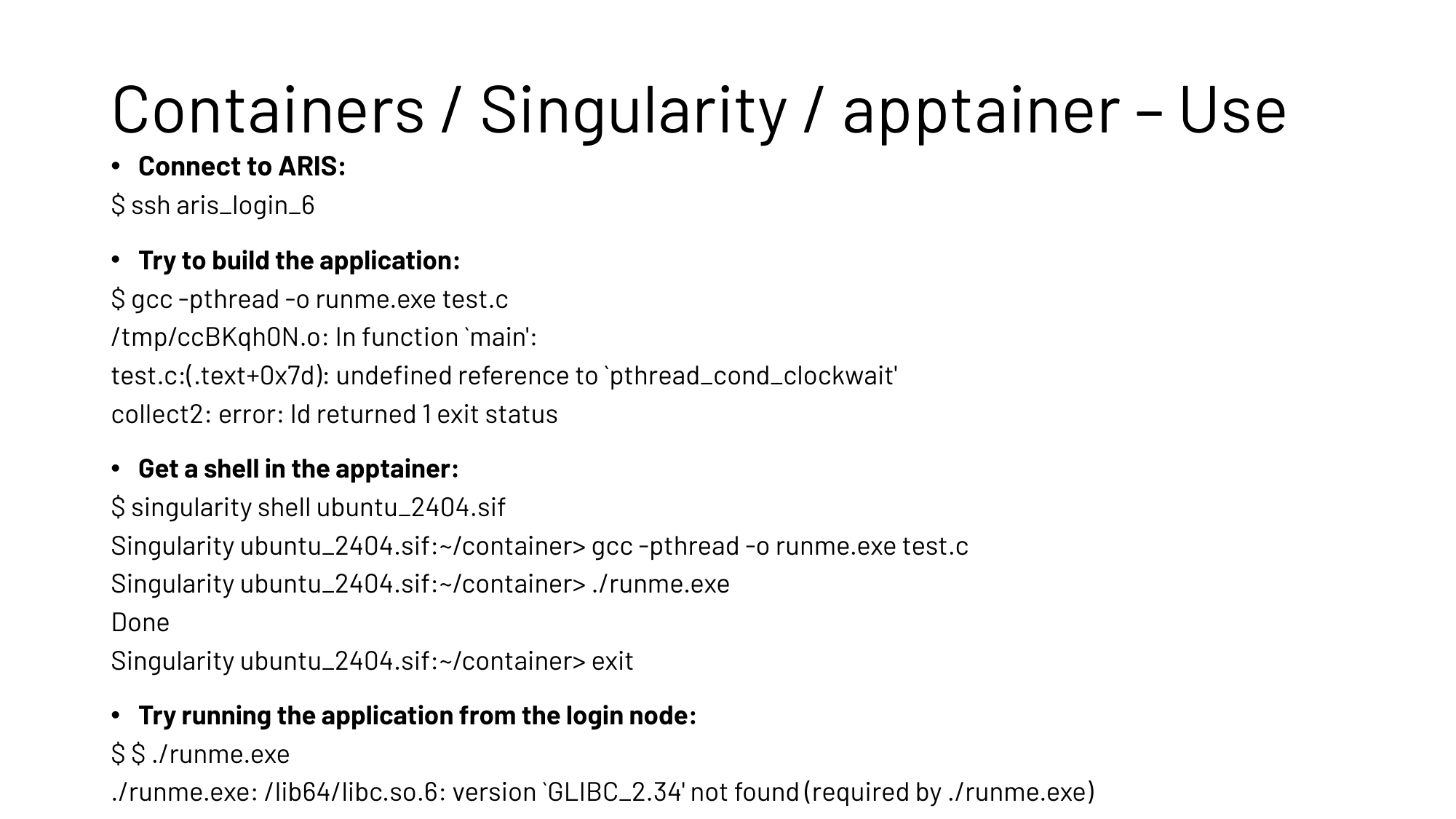

# Containers / Singularity / apptainer – Use
Connect to ARIS:
$ ssh aris_login_6

Try to build the application:
$ gcc -pthread -o runme.exe test.c
/tmp/ccBKqh0N.o: In function `main':
test.c:(.text+0x7d): undefined reference to `pthread_cond_clockwait'
collect2: error: ld returned 1 exit status

Get a shell in the apptainer:
$ singularity shell ubuntu_2404.sif
Singularity ubuntu_2404.sif:~/container> gcc -pthread -o runme.exe test.c
Singularity ubuntu_2404.sif:~/container> ./runme.exe
Done
Singularity ubuntu_2404.sif:~/container> exit

Try running the application from the login node:
$ $ ./runme.exe
./runme.exe: /lib64/libc.so.6: version `GLIBC_2.34' not found (required by ./runme.exe)